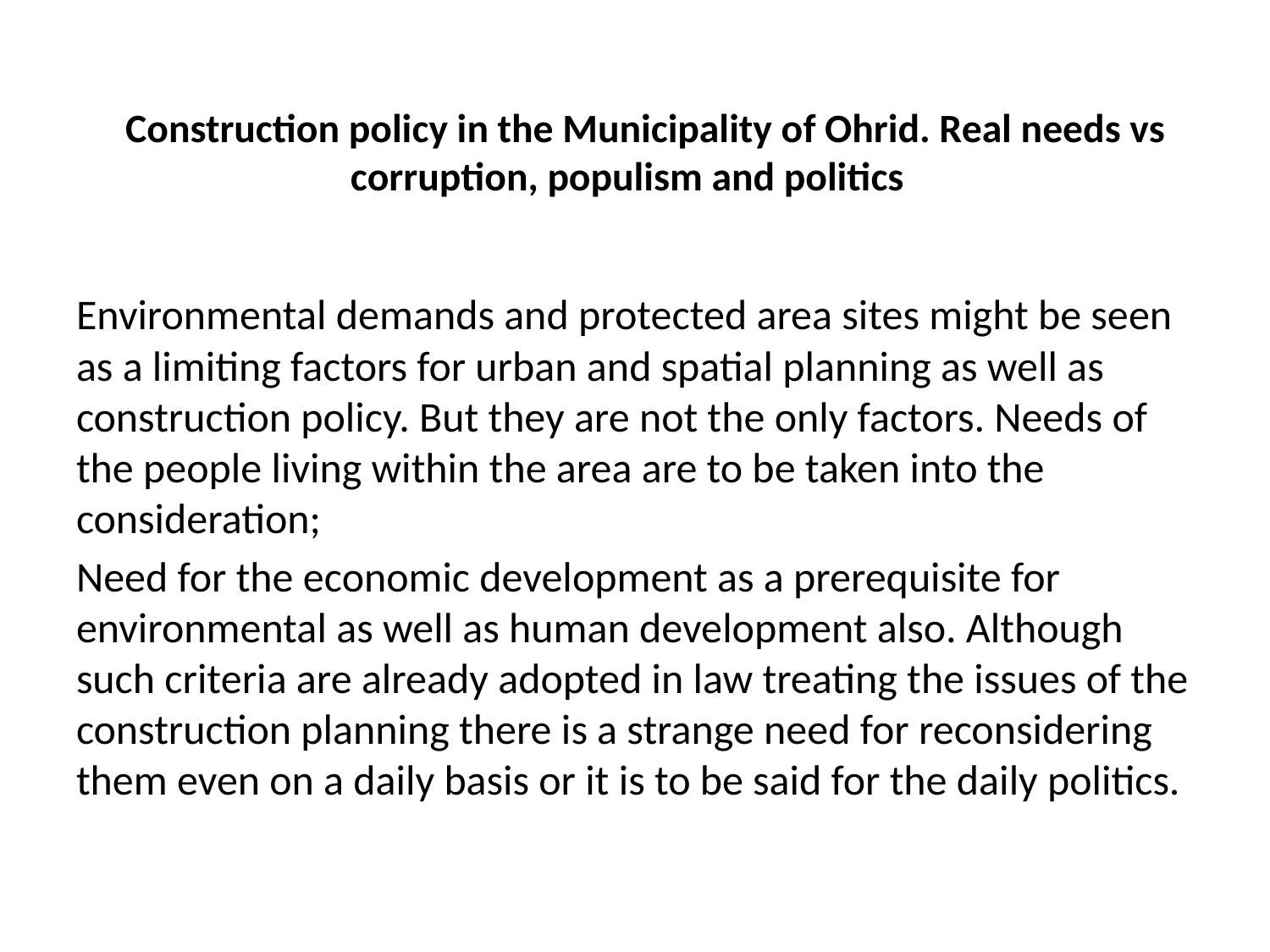

# Construction policy in the Municipality of Ohrid. Real needs vs corruption, populism and politics

Environmental demands and protected area sites might be seen as a limiting factors for urban and spatial planning as well as construction policy. But they are not the only factors. Needs of the people living within the area are to be taken into the consideration;
Need for the economic development as a prerequisite for environmental as well as human development also. Although such criteria are already adopted in law treating the issues of the construction planning there is a strange need for reconsidering them even on a daily basis or it is to be said for the daily politics.